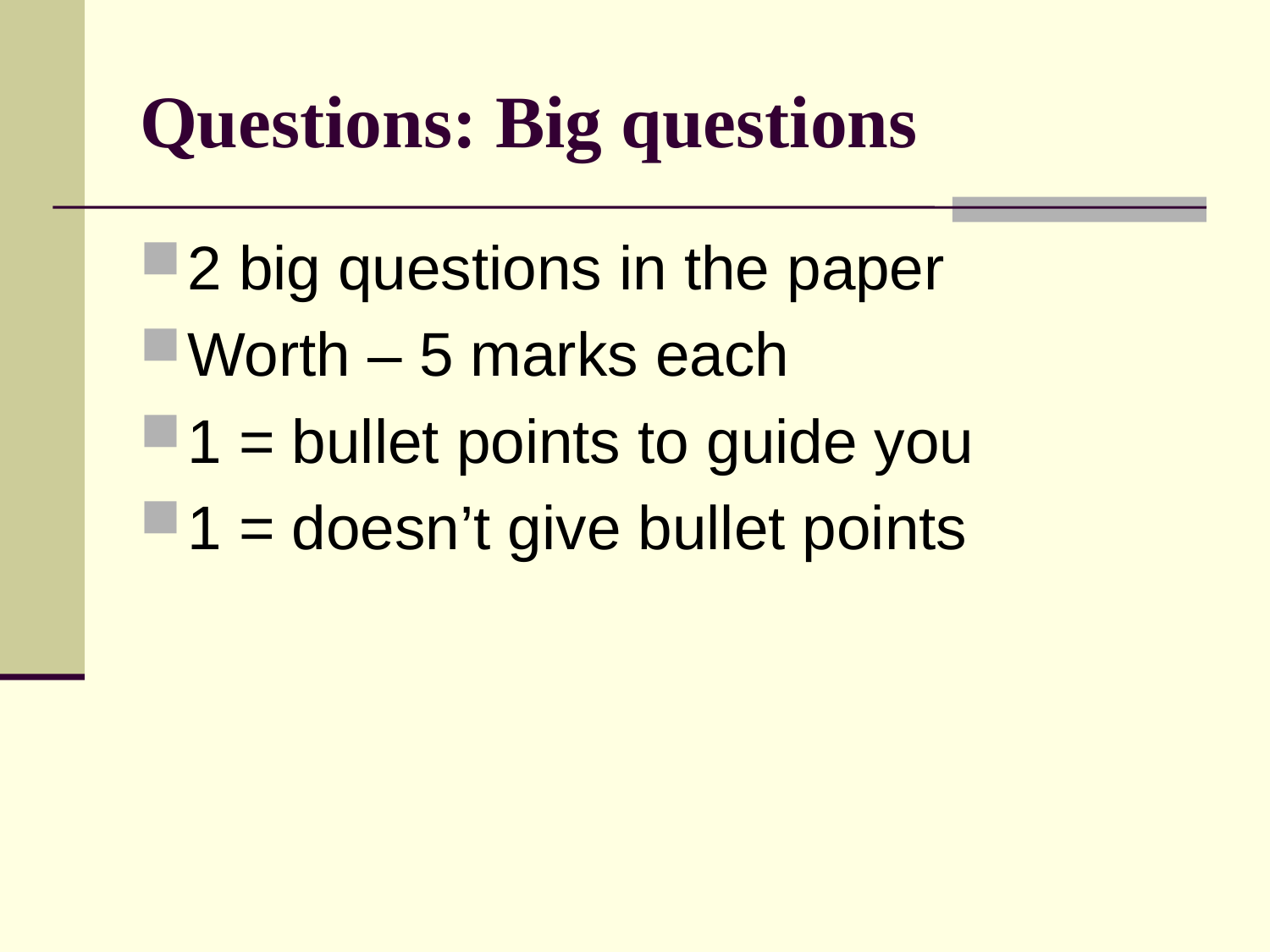

# Questions: Big questions
2 big questions in the paper
Worth – 5 marks each
1 = bullet points to guide you
1 = doesn’t give bullet points